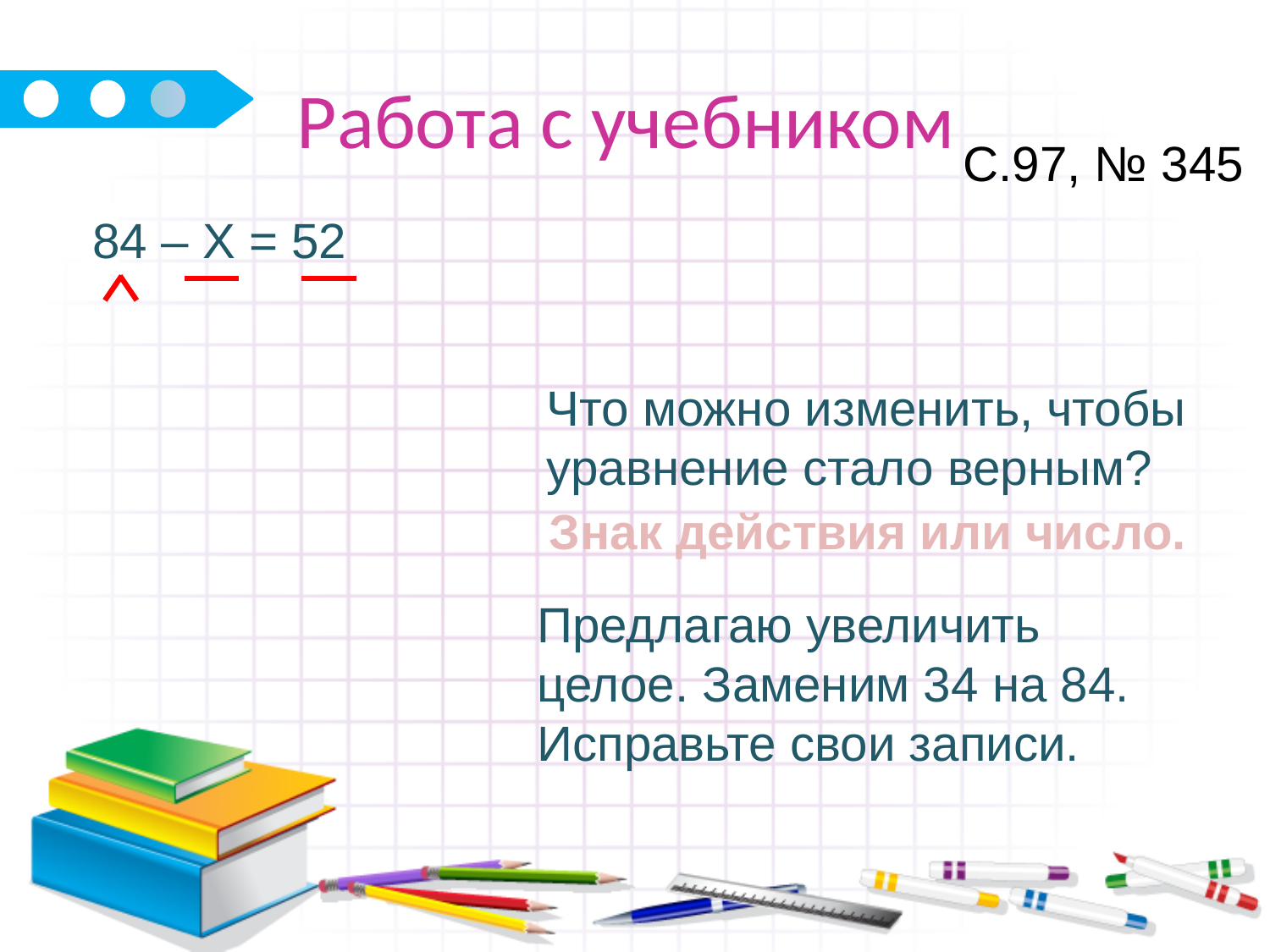

# Работа с учебником

С.97, № 345
8
34 – Х = 52
Что можно изменить, чтобы уравнение стало верным?
Знак действия или число.
Предлагаю увеличить целое. Заменим 34 на 84.
Исправьте свои записи.